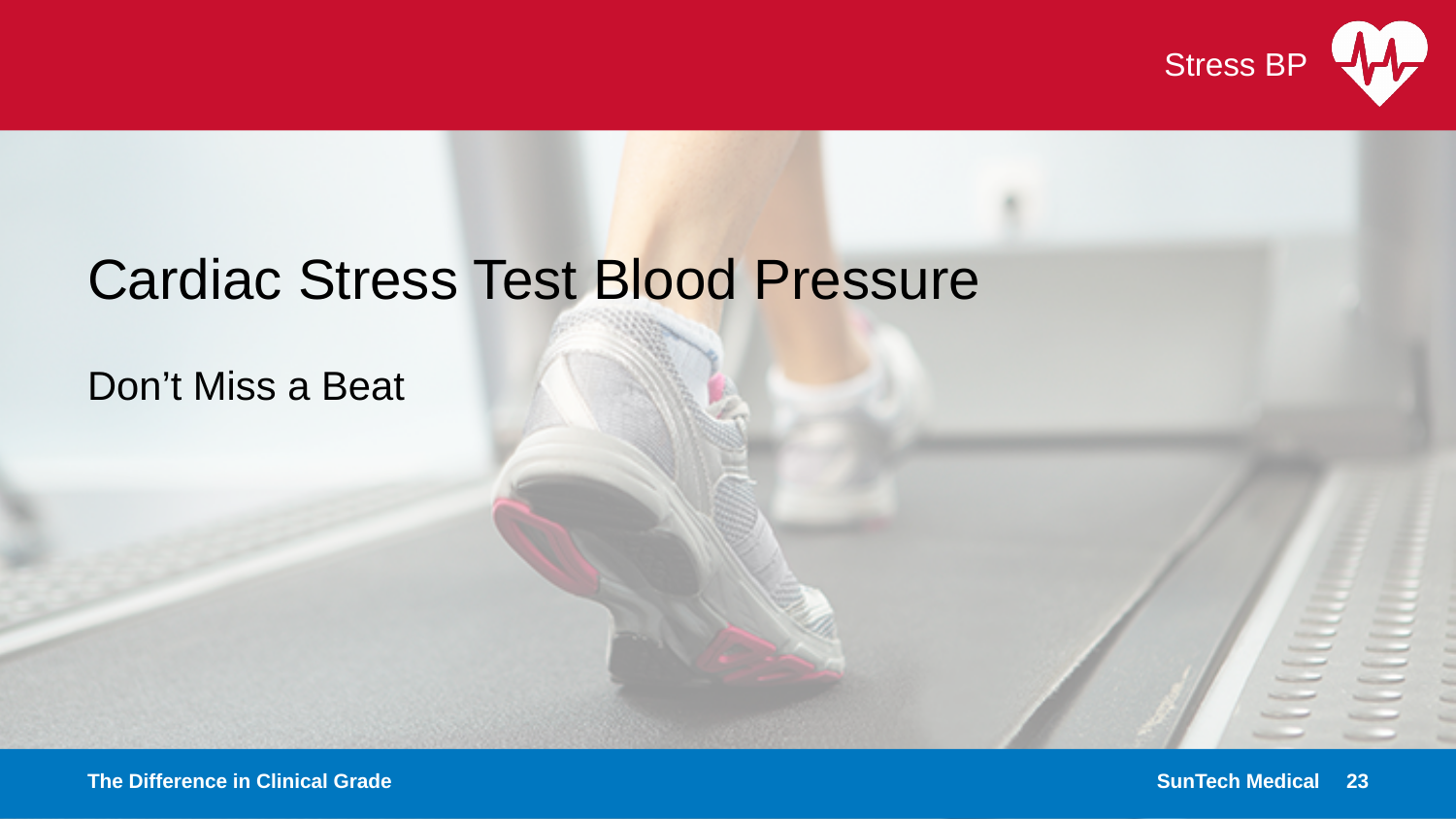

# Cardiac Stress Test Blood Pressure
Don’t Miss a Beat
The Difference in Clinical Grade
SunTech Medical
23